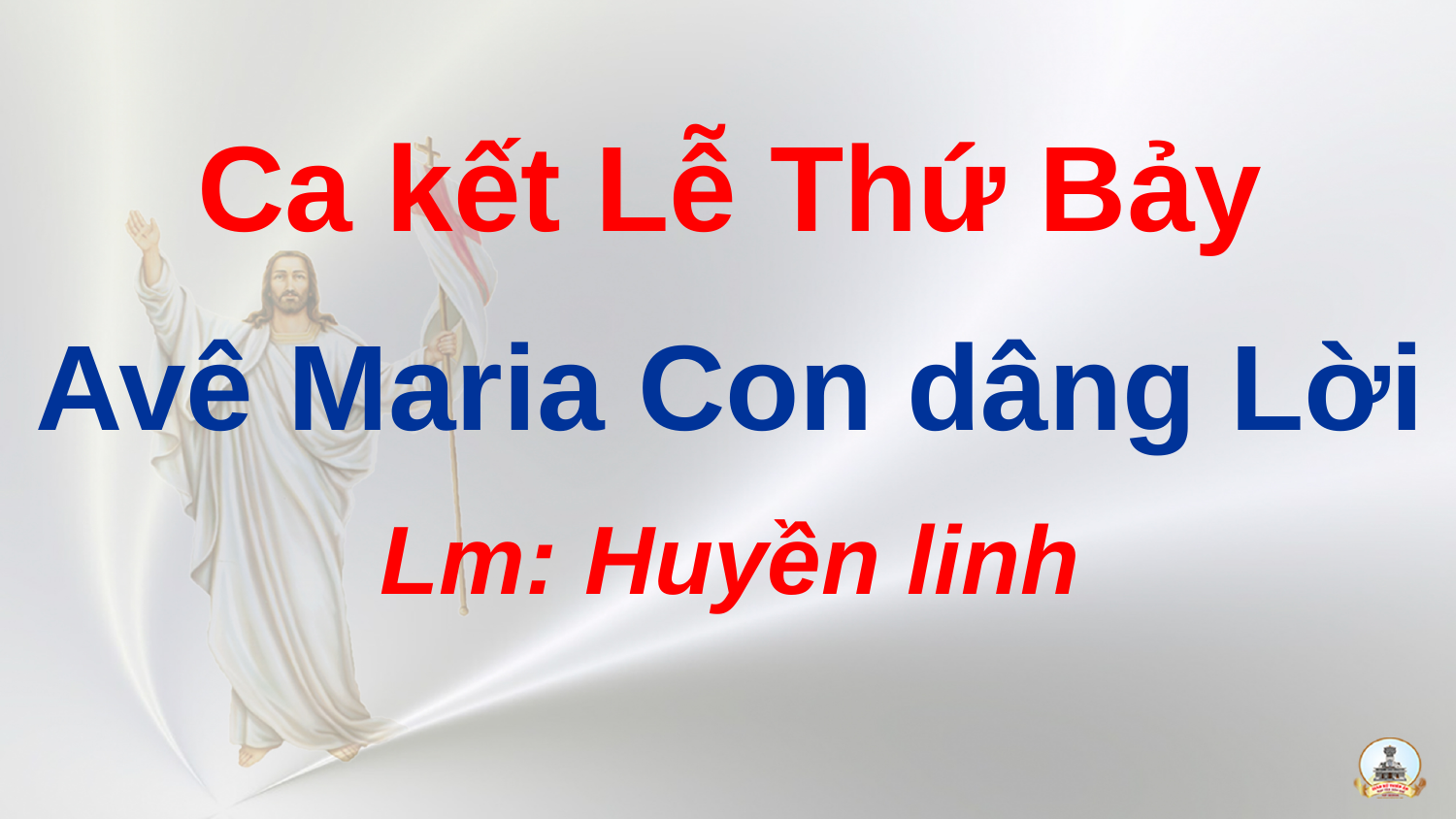

Ca kết Lễ Thứ Bảy
Avê Maria Con dâng Lời
Lm: Huyền linh